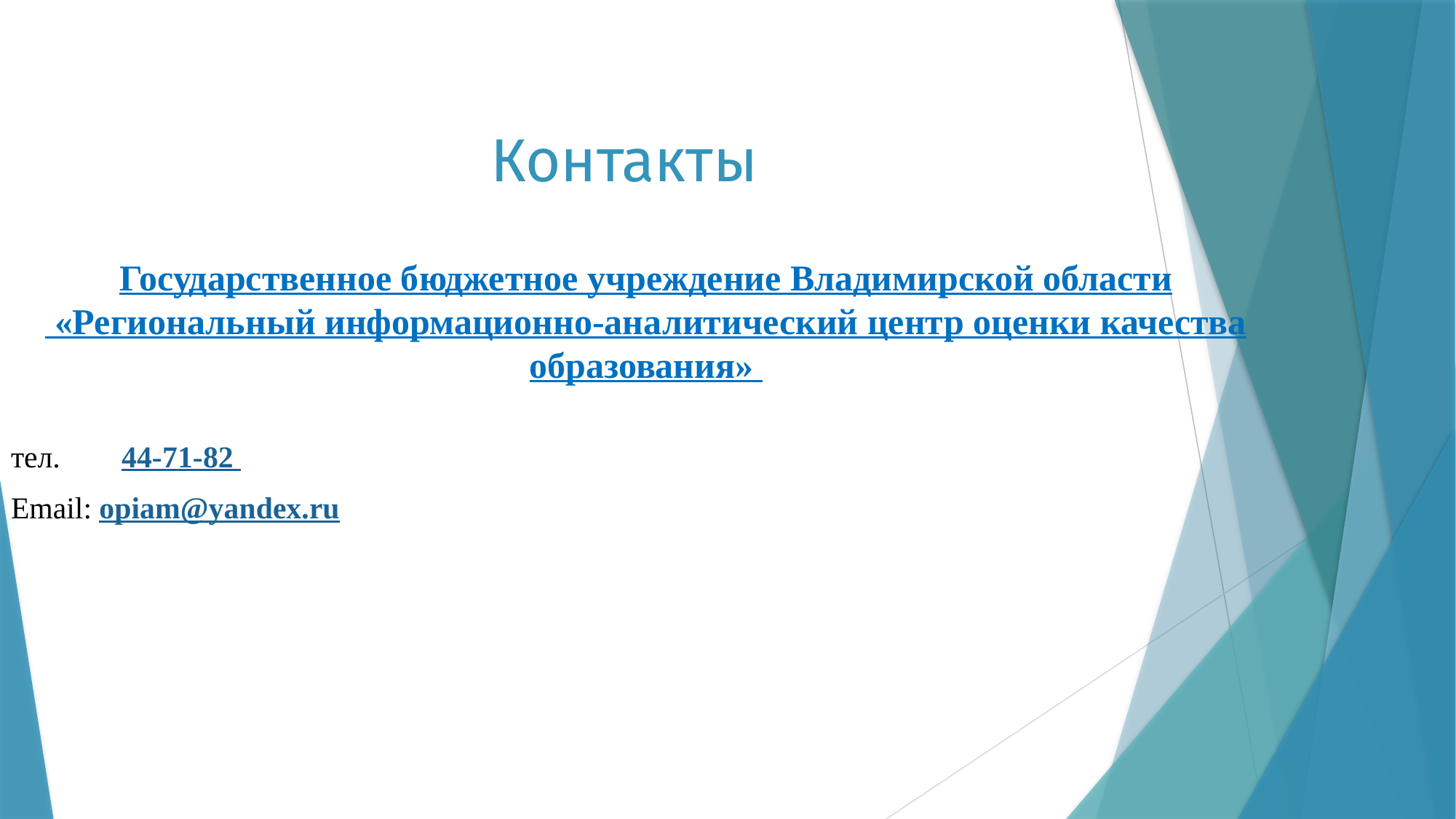

# Контакты
Государственное бюджетное учреждение Владимирской области
 «Региональный информационно-аналитический центр оценки качества образования»

тел.        44-71-82
Email: opiam@yandex.ru